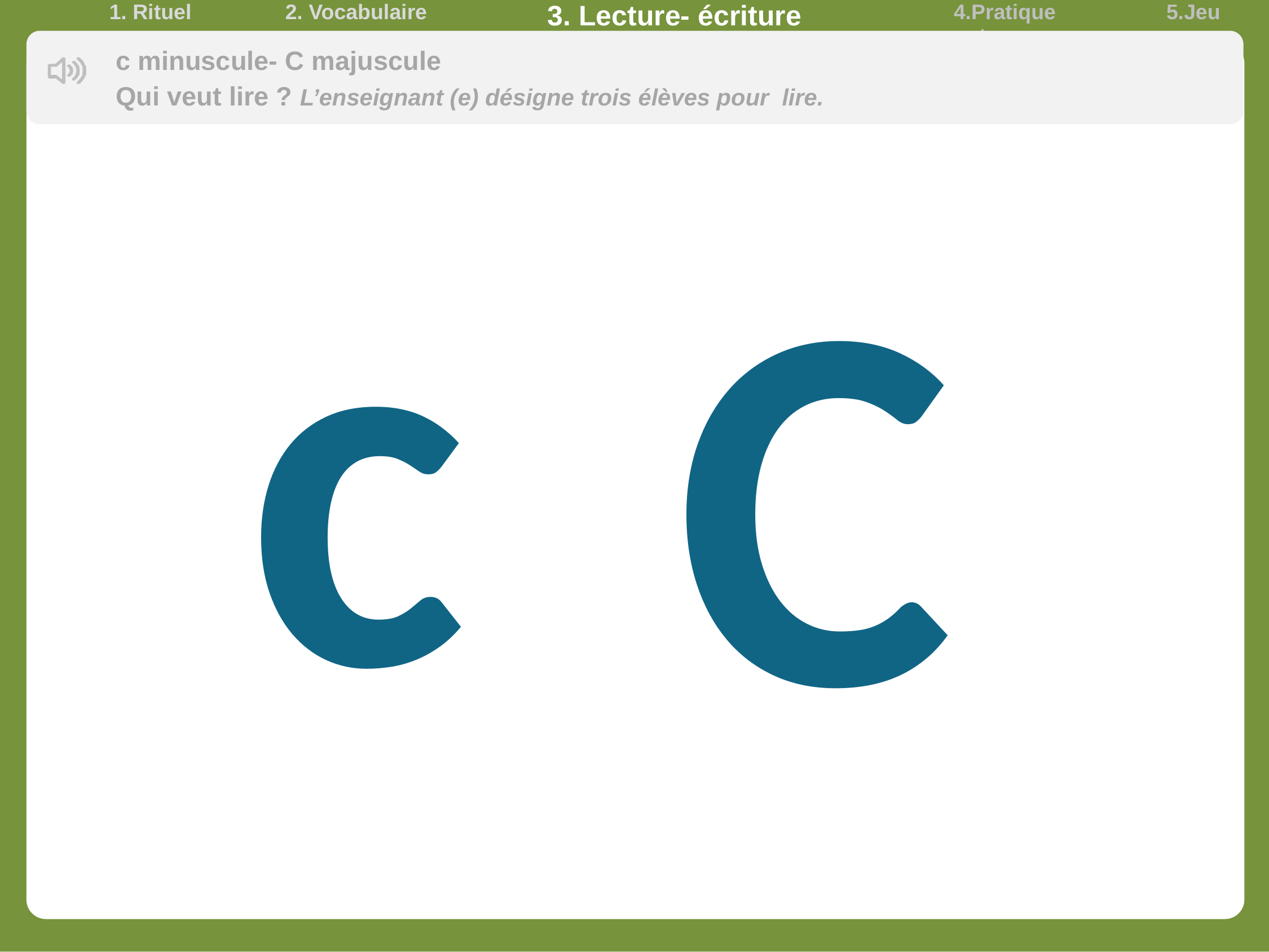

| 1. Rituel | 2. Vocabulaire | 3. Lecture- écriture | 4.Pratique autonome | 5.Jeu |
| --- | --- | --- | --- | --- |

c minuscule- C majuscule
Qui veut lire ? L’enseignant (e) désigne trois élèves pour  lire.

c
C